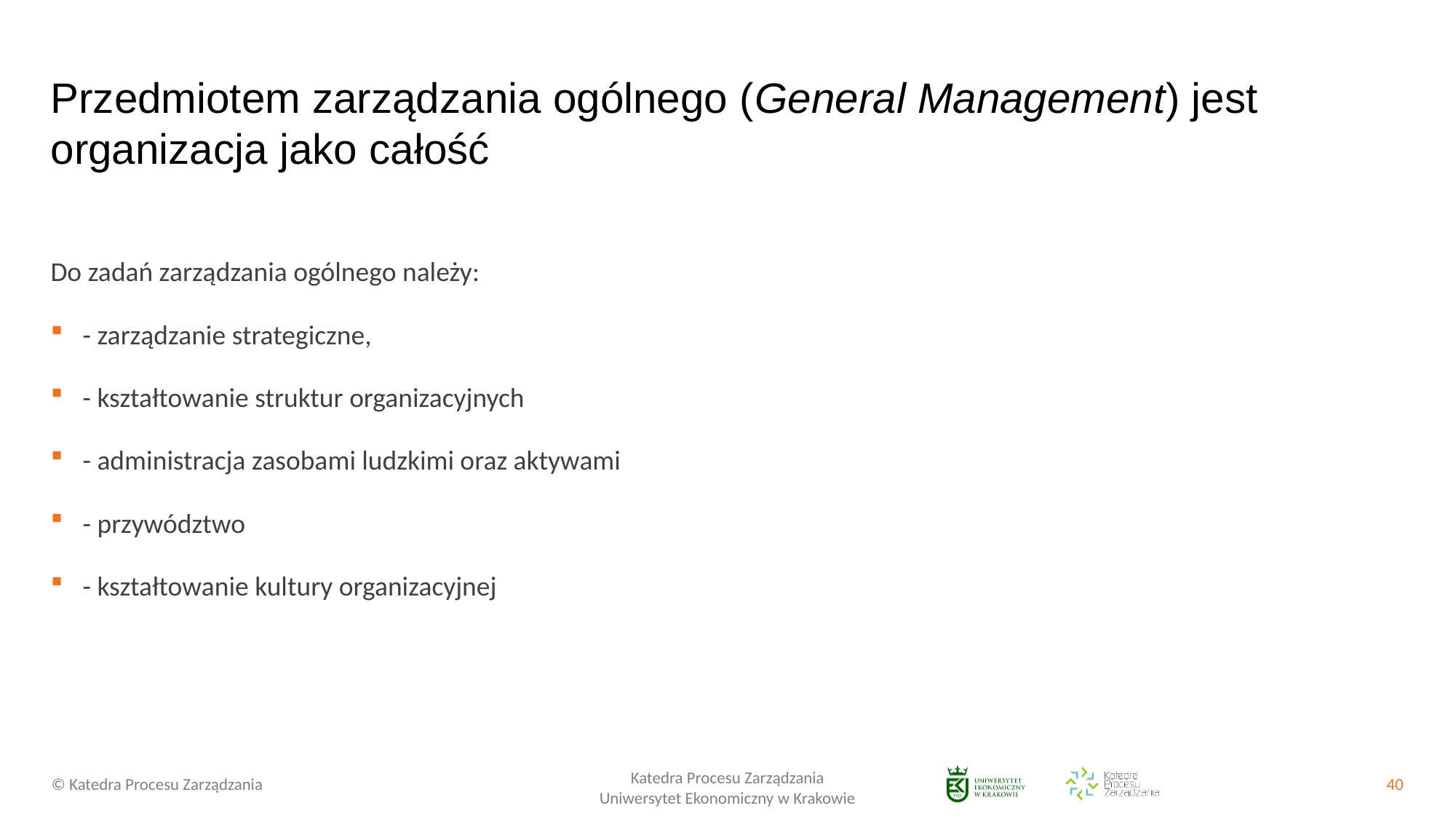

# Przedmiotem zarządzania ogólnego (General Management) jest organizacja jako całość
Do zadań zarządzania ogólnego należy:
- zarządzanie strategiczne,
- kształtowanie struktur organizacyjnych
- administracja zasobami ludzkimi oraz aktywami
- przywództwo
- kształtowanie kultury organizacyjnej